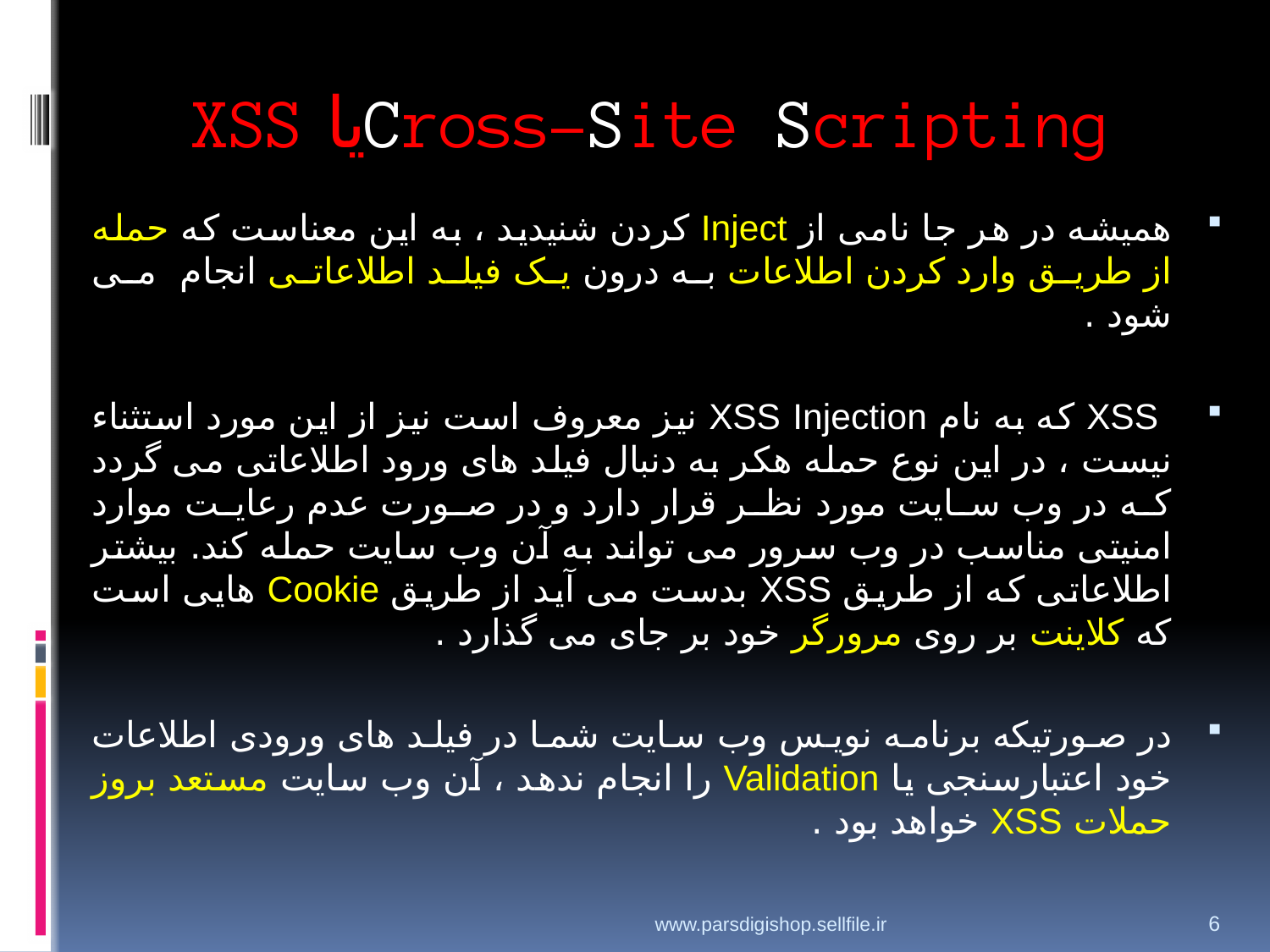

# Cross-Site Scriptingیا XSS
همیشه در هر جا نامی از Inject کردن شنیدید ، به این معناست که حمله از طریق وارد کردن اطلاعات به درون یک فیلد اطلاعاتی انجام  می شود .

 XSS که به نام XSS Injection نیز معروف است نیز از این مورد استثناء نیست ، در این نوع حمله هکر به دنبال فیلد های ورود اطلاعاتی می گردد که در وب سایت مورد نظر قرار دارد و در صورت عدم رعایت موارد امنیتی مناسب در وب سرور می تواند به آن وب سایت حمله کند. بیشتر اطلاعاتی که از طریق XSS بدست می آید از طریق Cookie هایی است که کلاینت بر روی مرورگر خود بر جای می گذارد .

در صورتیکه برنامه نویس وب سایت شما در فیلد های ورودی اطلاعات خود اعتبارسنجی یا Validation را انجام ندهد ، آن وب سایت مستعد بروز حملات XSS خواهد بود .

www.parsdigishop.sellfile.ir
6